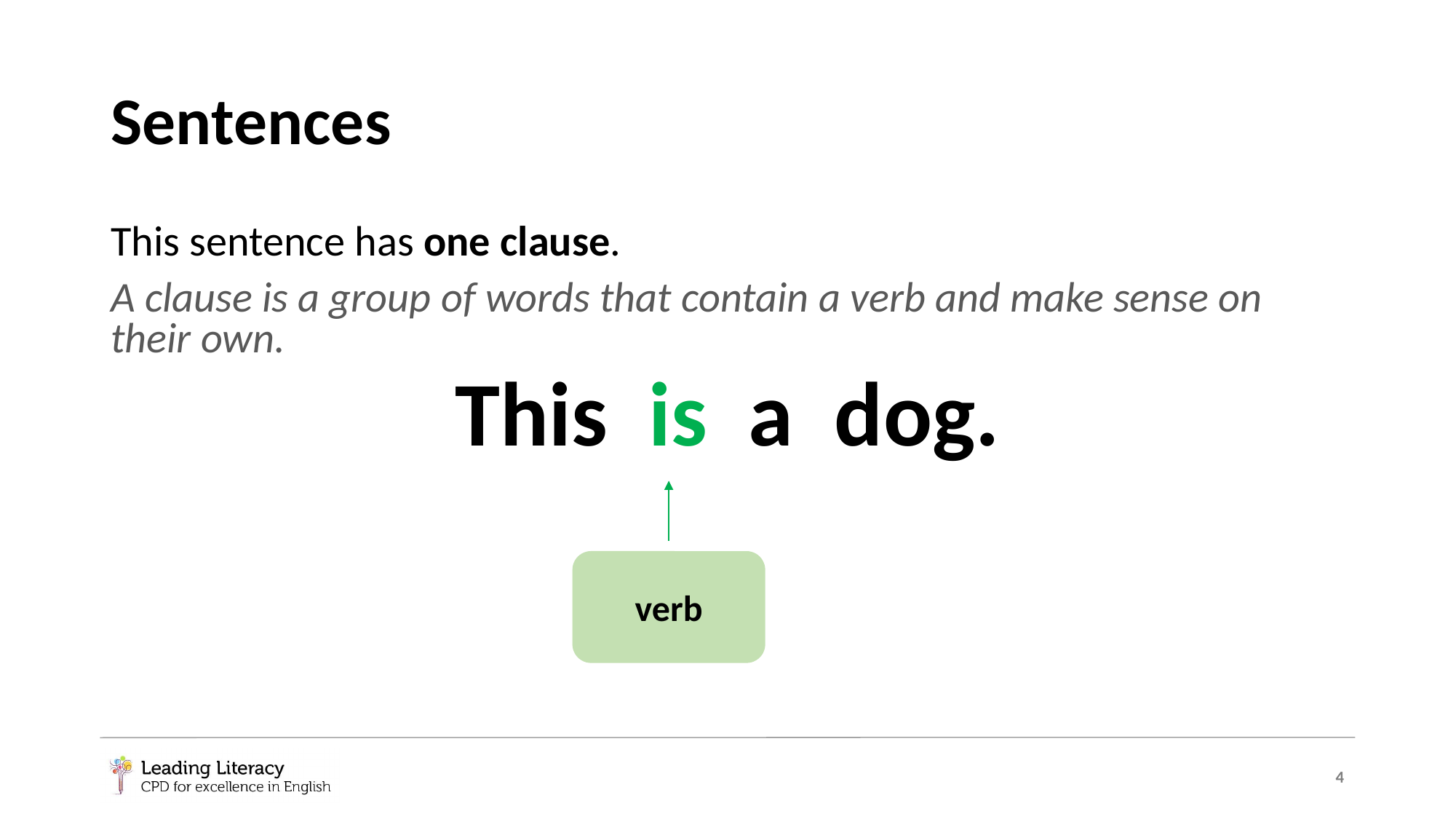

# Sentences
This sentence has one clause.
A clause is a group of words that contain a verb and make sense on their own.
This  is  a  dog.

verb